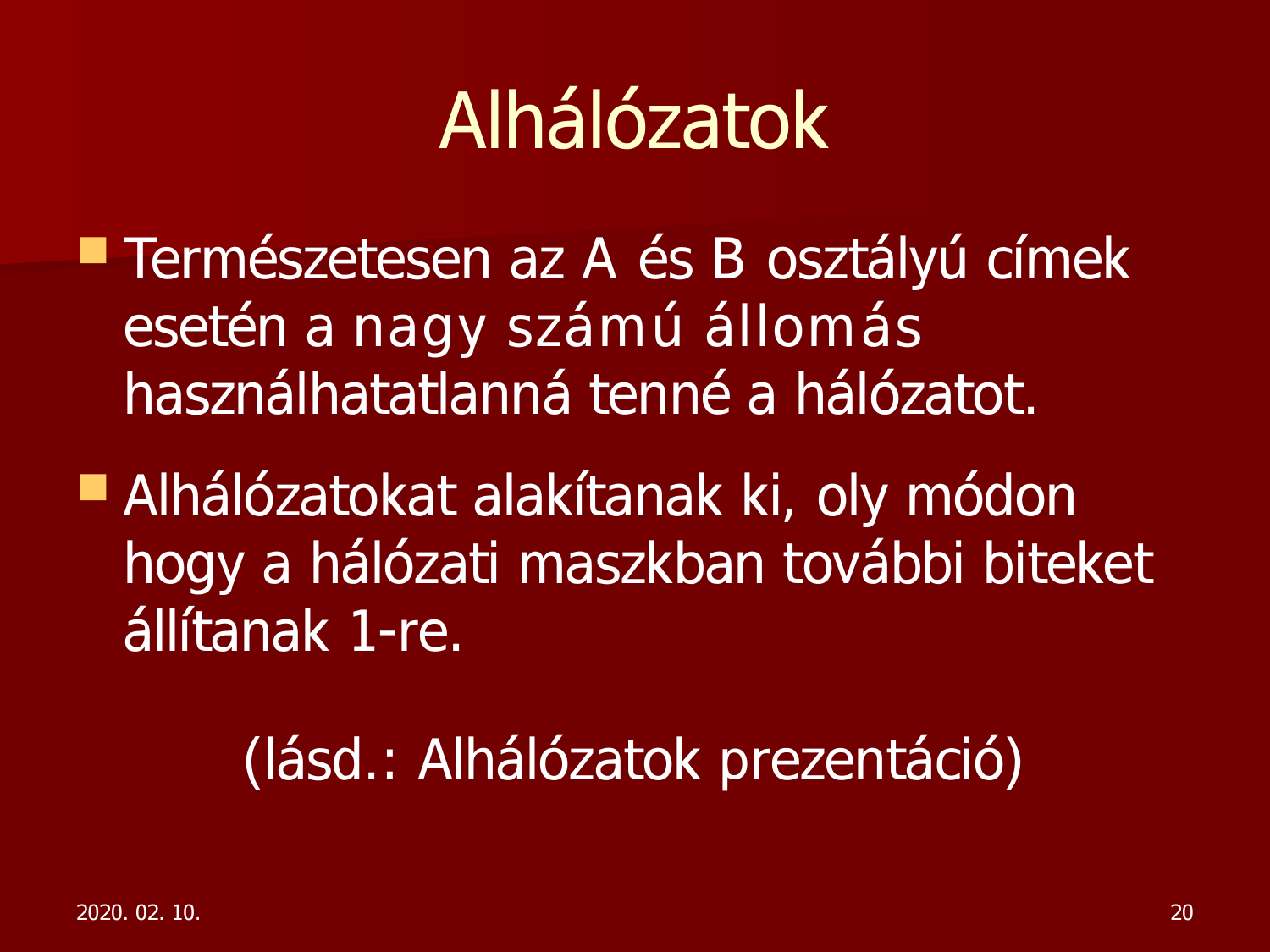

# Alhálózatok
Természetesen az A és B osztályú címek esetén a nagy számú állomás használhatatlanná tenné a hálózatot.
Alhálózatokat alakítanak ki, oly módon hogy a hálózati maszkban további biteket állítanak 1-re.

(lásd.: Alhálózatok prezentáció)
2020. 02. 10.
20